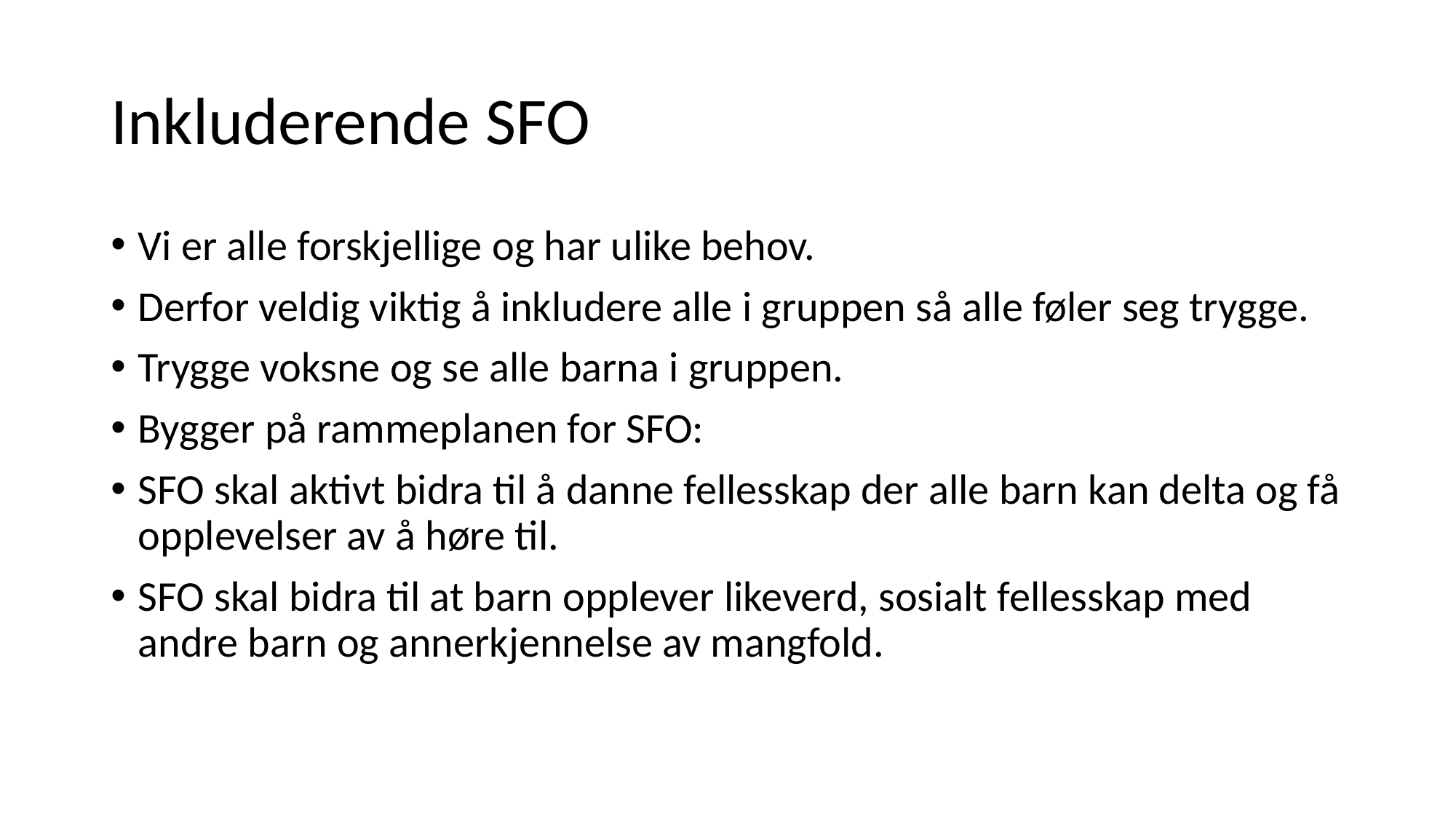

# Inkluderende SFO
Vi er alle forskjellige og har ulike behov.
Derfor veldig viktig å inkludere alle i gruppen så alle føler seg trygge.
Trygge voksne og se alle barna i gruppen.
Bygger på rammeplanen for SFO:
SFO skal aktivt bidra til å danne fellesskap der alle barn kan delta og få opplevelser av å høre til.
SFO skal bidra til at barn opplever likeverd, sosialt fellesskap med andre barn og annerkjennelse av mangfold.